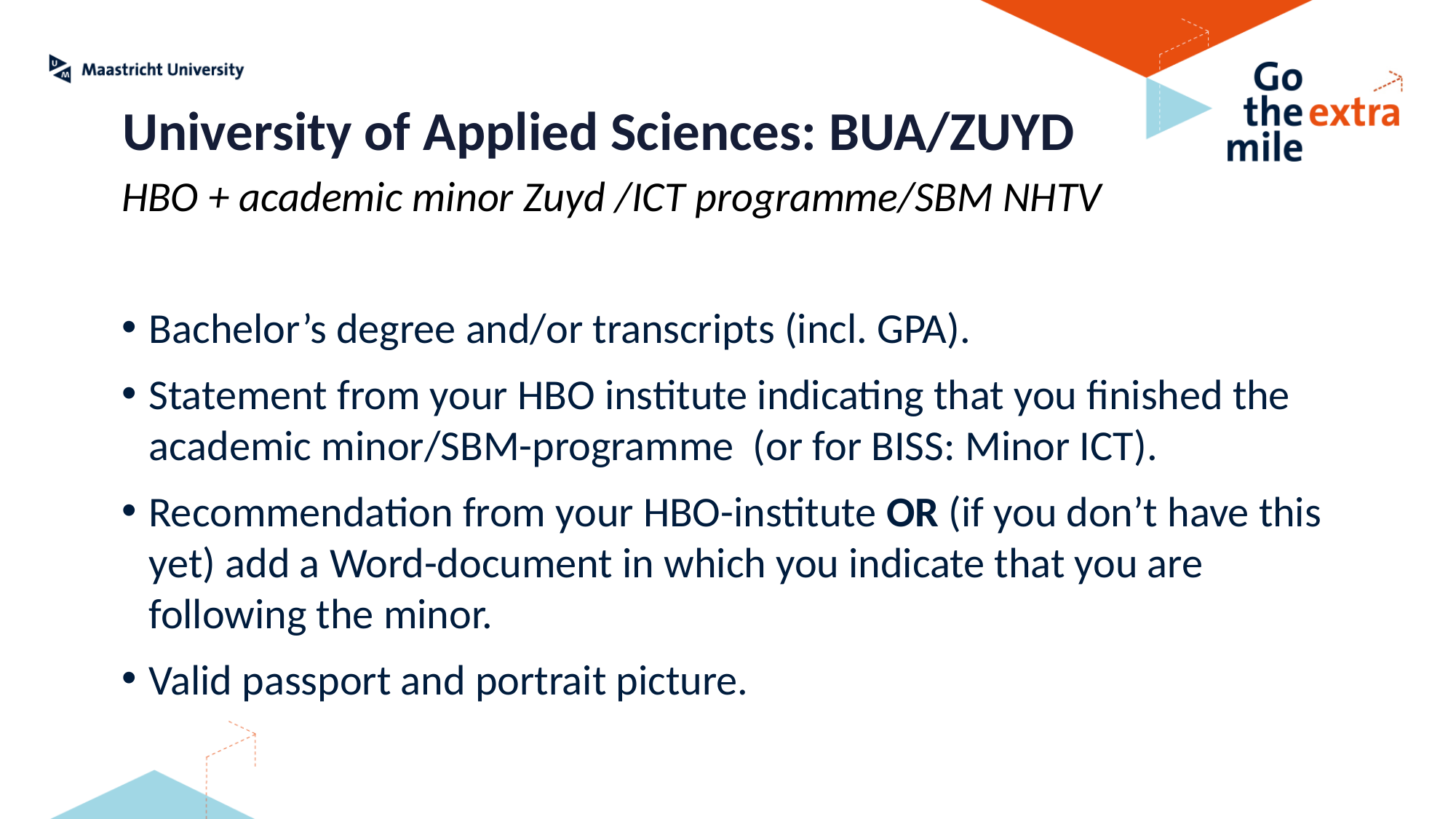

University of Applied Sciences: BUA/ZUYD
HBO + academic minor Zuyd /ICT programme/SBM NHTV

Bachelor’s degree and/or transcripts (incl. GPA).
Statement from your HBO institute indicating that you finished the academic minor/SBM-programme  (or for BISS: Minor ICT).
Recommendation from your HBO-institute OR (if you don’t have this yet) add a Word-document in which you indicate that you are following the minor.
Valid passport and portrait picture.